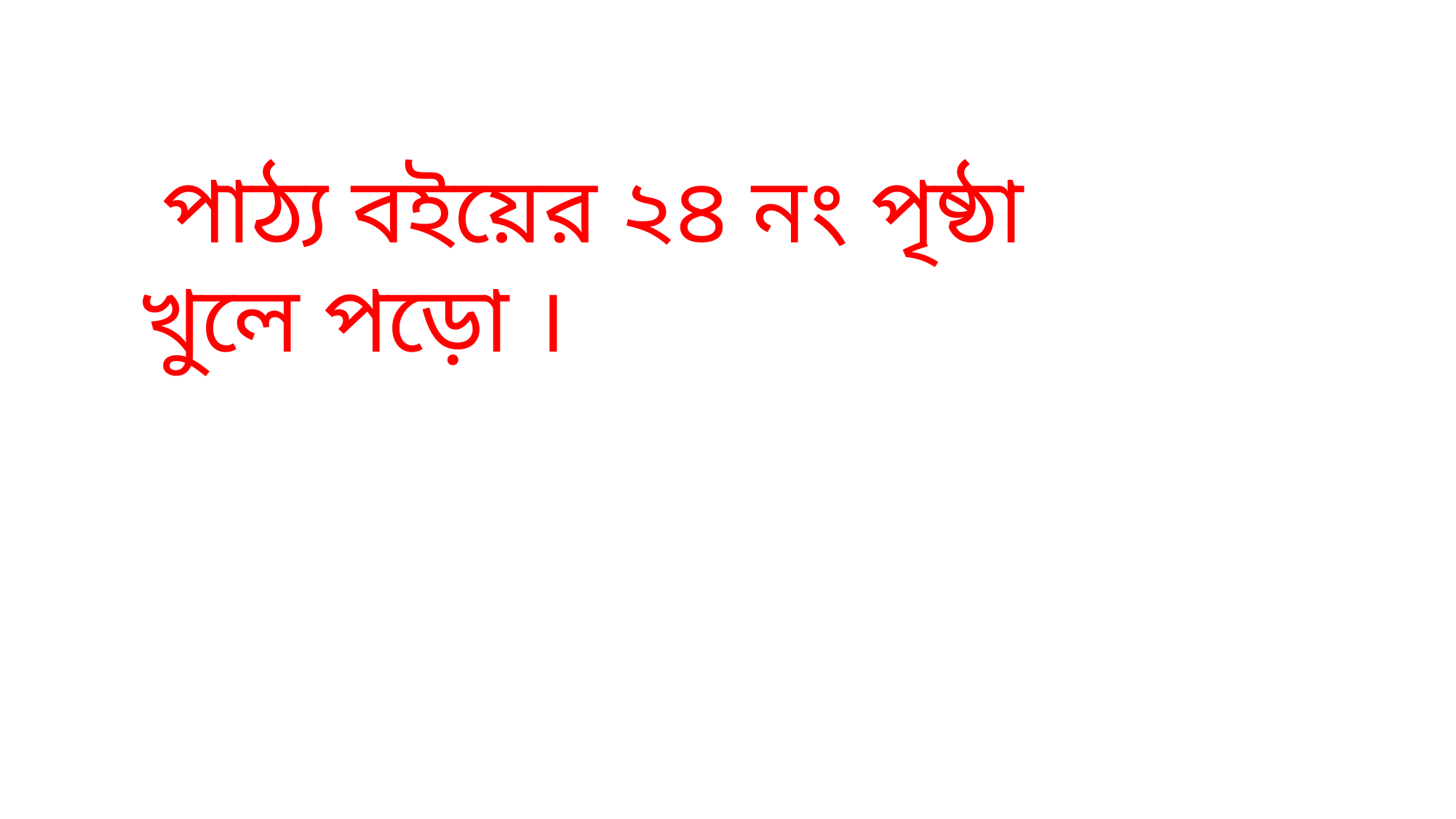

পাঠ্য বইয়ের ২৪ নং পৃষ্ঠা খুলে পড়ো ।